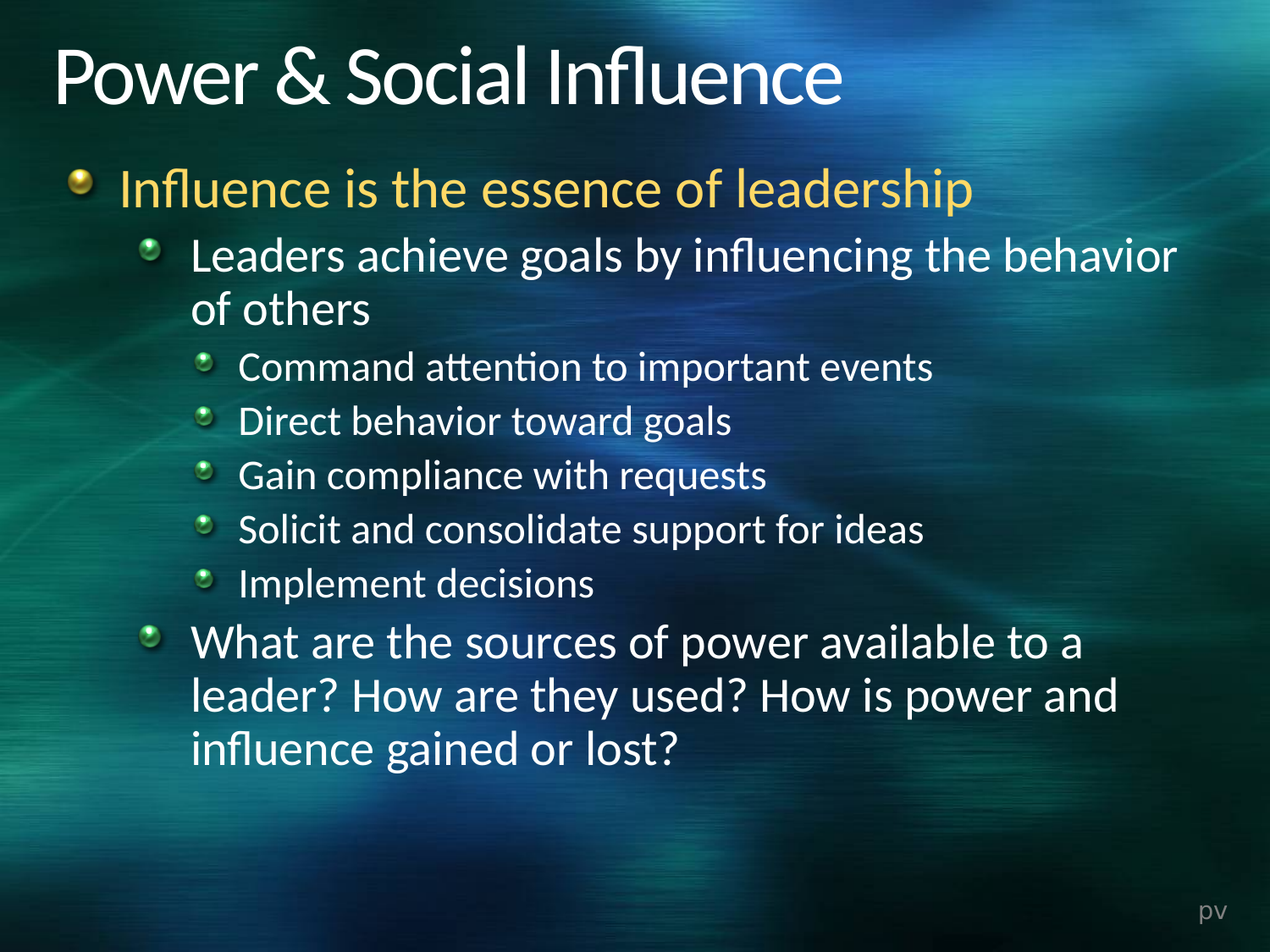

# Power & Social Influence
Influence is the essence of leadership
Leaders achieve goals by influencing the behavior of others
Command attention to important events
Direct behavior toward goals
Gain compliance with requests
Solicit and consolidate support for ideas
Implement decisions
What are the sources of power available to a leader? How are they used? How is power and influence gained or lost?

pv